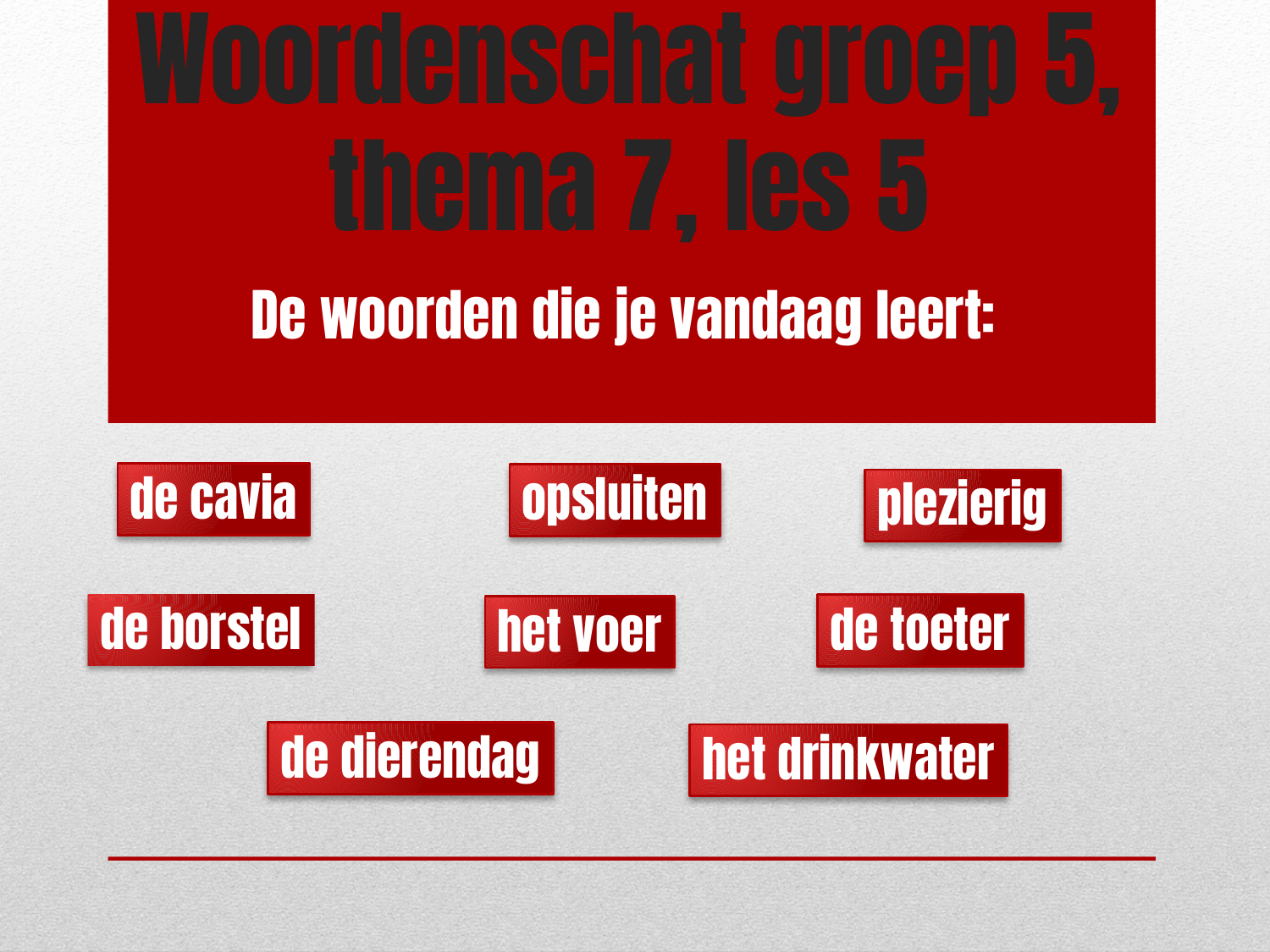

# Woordenschat groep 5, thema 7, les 5
De woorden die je vandaag leert:
de cavia
opsluiten
plezierig
de borstel
de toeter
het voer
de dierendag
het drinkwater